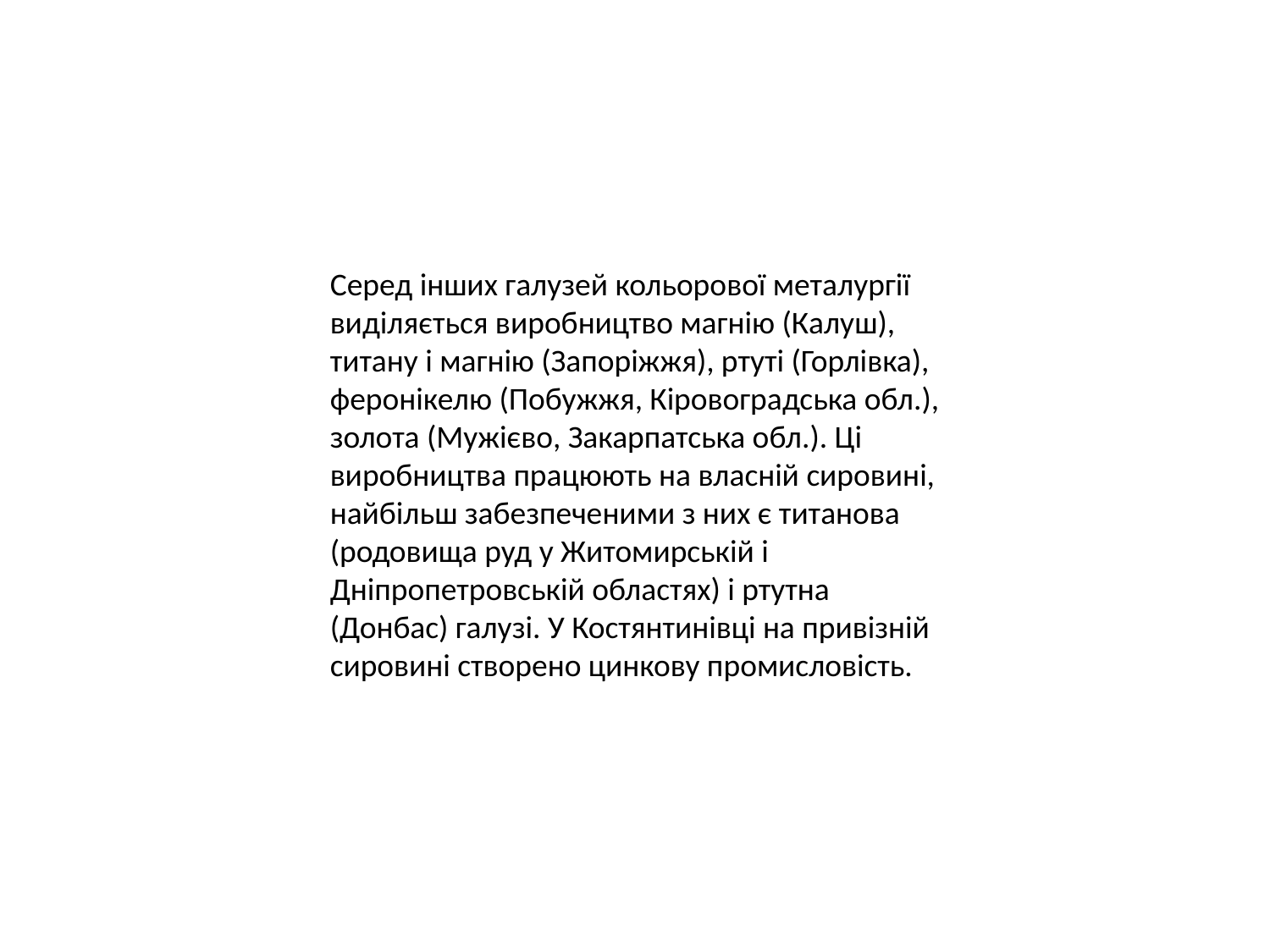

#
Серед інших галузей кольорової металургії виділяється виробництво магнію (Калуш), титану і магнію (Запоріжжя), ртуті (Горлівка), феронікелю (Побужжя, Кіровоградська обл.), золота (Мужієво, Закарпатська обл.). Ці виробництва працюють на власній сировині, найбільш забезпеченими з них є титанова (родовища руд у Житомирській і Дніпропетровській областях) і ртутна (Донбас) галузі. У Костянтинівці на привізній сировині створено цинкову промисловість.